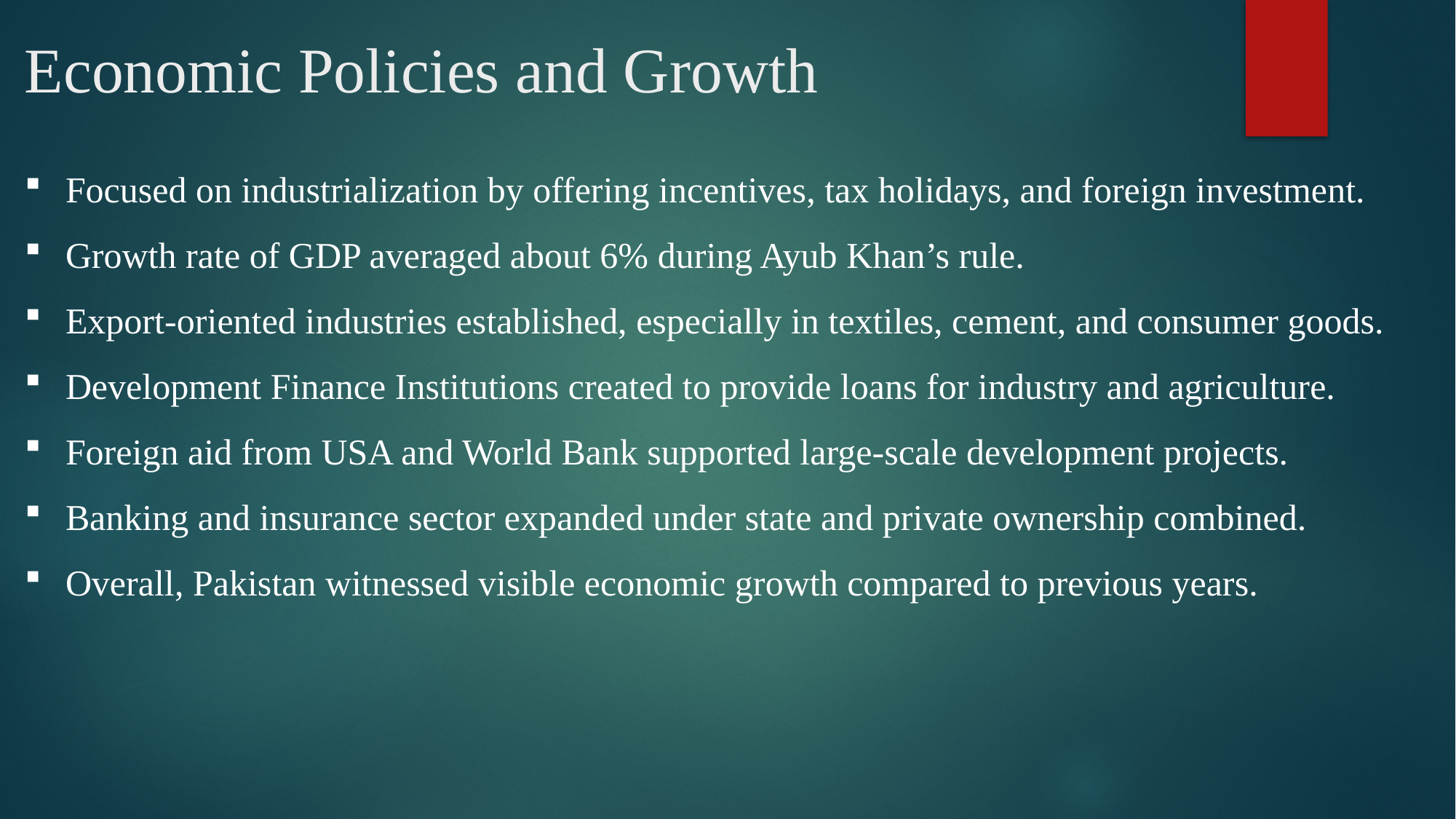

# Economic Policies and Growth
Focused on industrialization by offering incentives, tax holidays, and foreign investment.
Growth rate of GDP averaged about 6% during Ayub Khan’s rule.
Export-oriented industries established, especially in textiles, cement, and consumer goods.
Development Finance Institutions created to provide loans for industry and agriculture.
Foreign aid from USA and World Bank supported large-scale development projects.
Banking and insurance sector expanded under state and private ownership combined.
Overall, Pakistan witnessed visible economic growth compared to previous years.